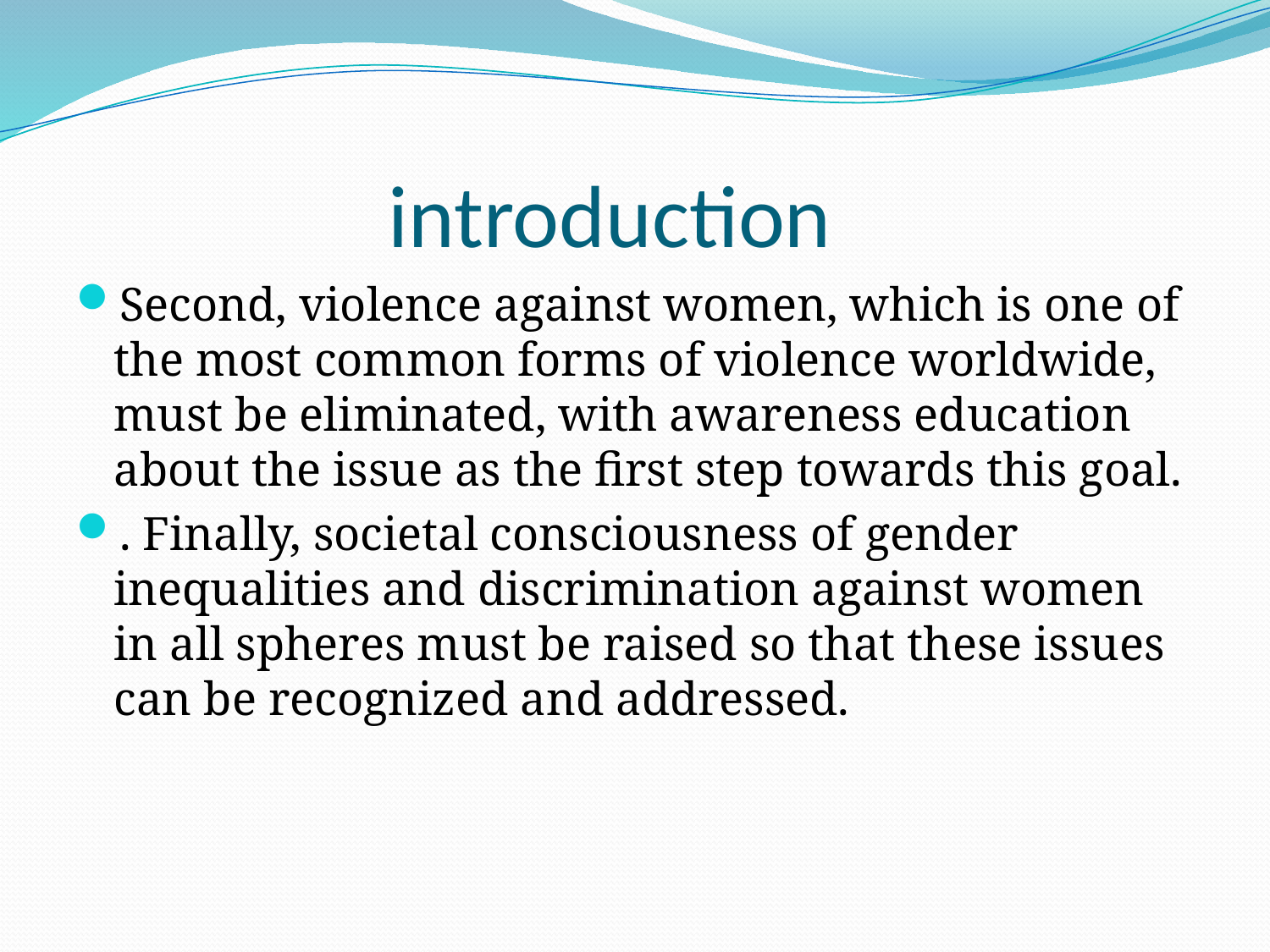

# introduction
Second, violence against women, which is one of the most common forms of violence worldwide, must be eliminated, with awareness education about the issue as the first step towards this goal.
. Finally, societal consciousness of gender inequalities and discrimination against women in all spheres must be raised so that these issues can be recognized and addressed.